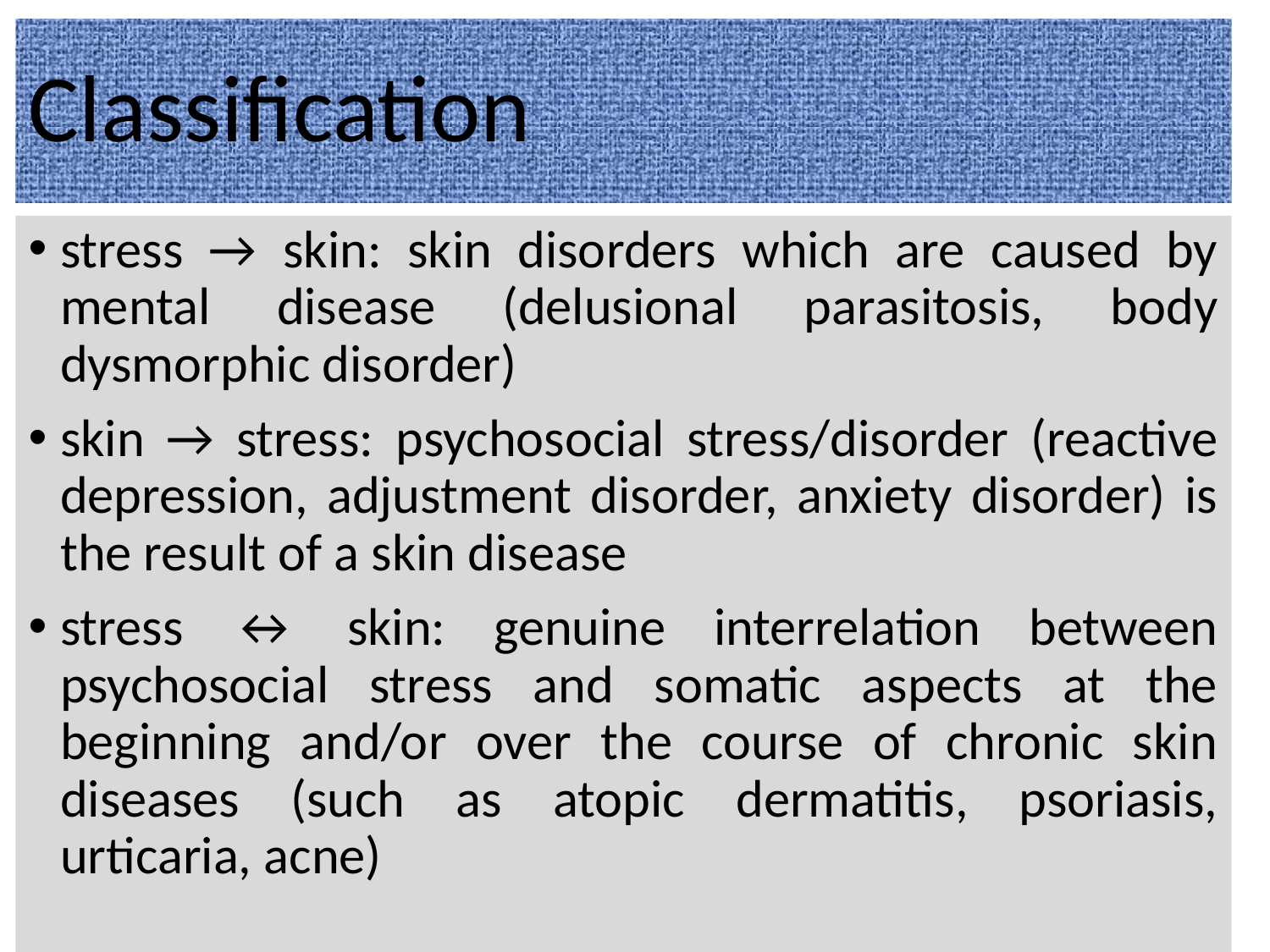

# Classification
stress → skin: skin disorders which are caused by mental disease (delusional parasitosis, body dysmorphic disorder)
skin → stress: psychosocial stress/disorder (reactive depression, adjustment disorder, anxiety disorder) is the result of a skin disease
stress ↔ skin: genuine interrelation between psychosocial stress and somatic aspects at the beginning and/or over the course of chronic skin diseases (such as atopic dermatitis, psoriasis, urticaria, acne)